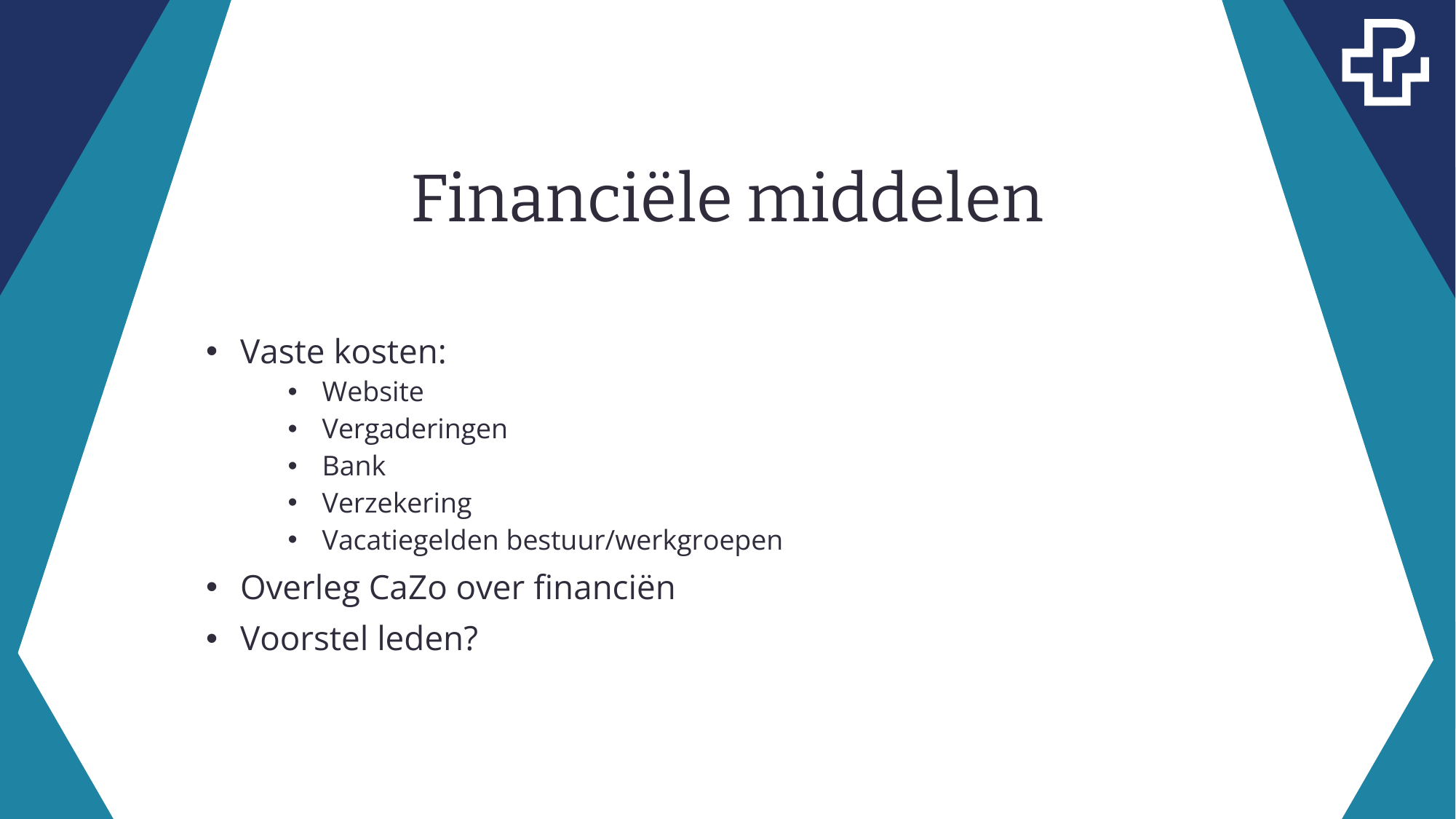

# Financiële middelen
Vaste kosten:
Website
Vergaderingen
Bank
Verzekering
Vacatiegelden bestuur/werkgroepen
Overleg CaZo over financiën
Voorstel leden?